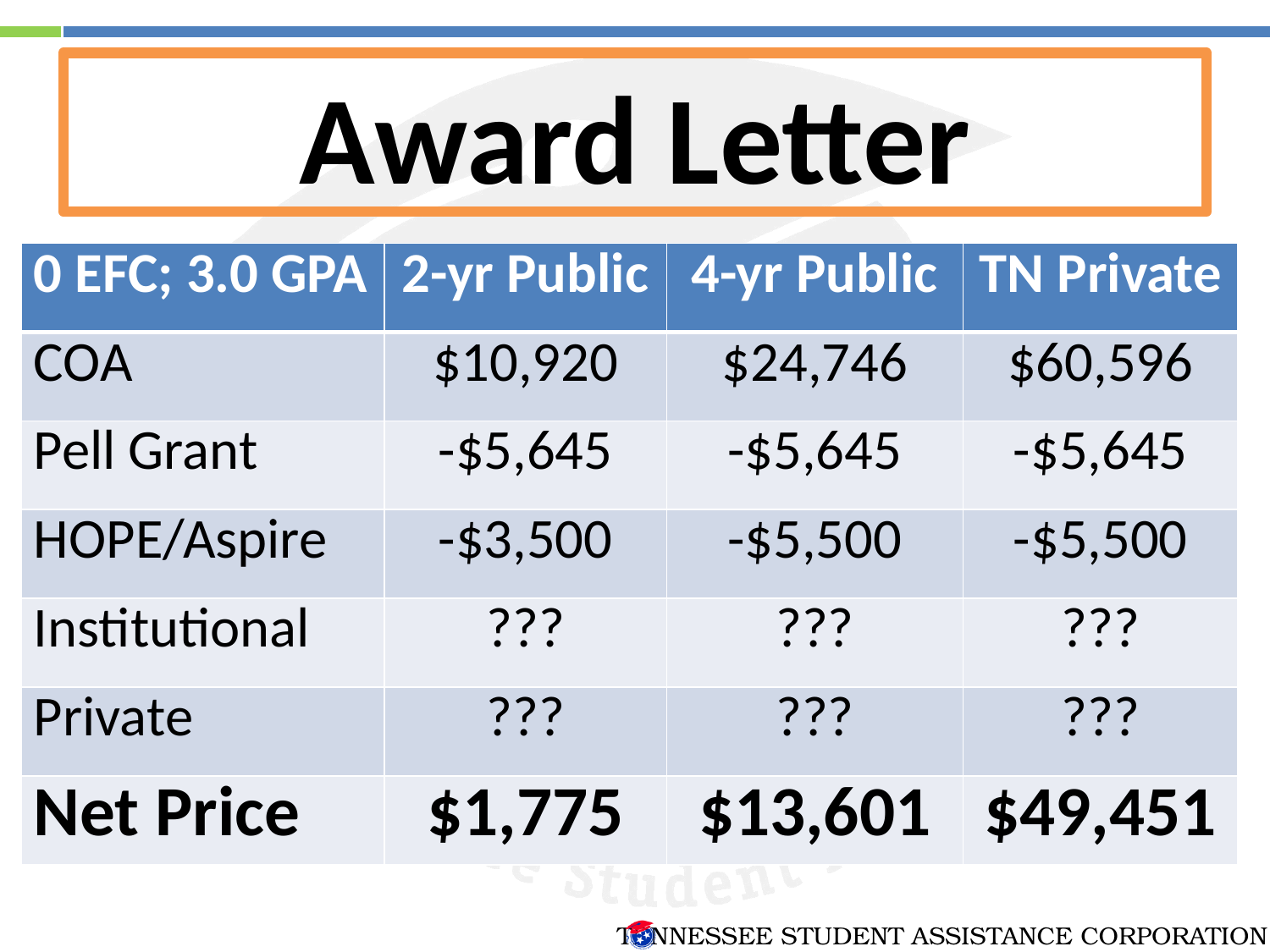

Award Letter
| 0 EFC; 3.0 GPA | 2-yr Public | 4-yr Public | TN Private |
| --- | --- | --- | --- |
| COA | $10,920 | $24,746 | $60,596 |
| Pell Grant | -$5,645 | -$5,645 | -$5,645 |
| HOPE/Aspire | -$3,500 | -$5,500 | -$5,500 |
| Institutional | ??? | ??? | ??? |
| Private | ??? | ??? | ??? |
| Net Price | $1,775 | $13,601 | $49,451 |
| 0 EFC; 3.0 GPA | 2-yr Public | 4-yr Public | TN Private |
| --- | --- | --- | --- |
| COA | $10,920 | $24,746 | $60,596 |
| Pell Grant | -$5,645 | -$5,645 | -$5,645 |
| HOPE/Aspire | -$3,500 | -$5,500 | -$5,500 |
| Institutional | ??? | ??? | ??? |
| Private | ??? | ??? | ??? |